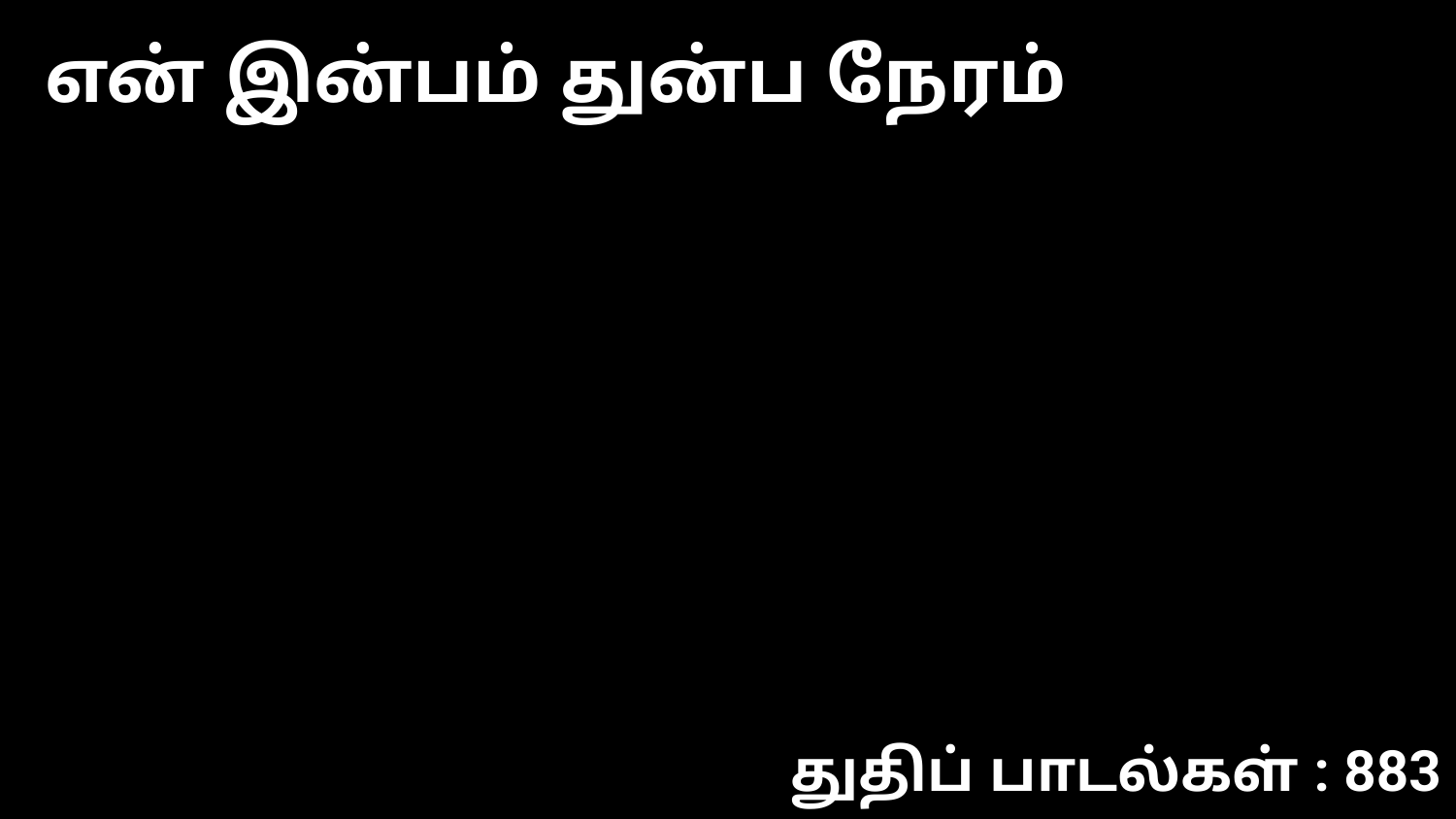

என் இன்பம் துன்ப நேரம்
துதிப் பாடல்கள் : 883